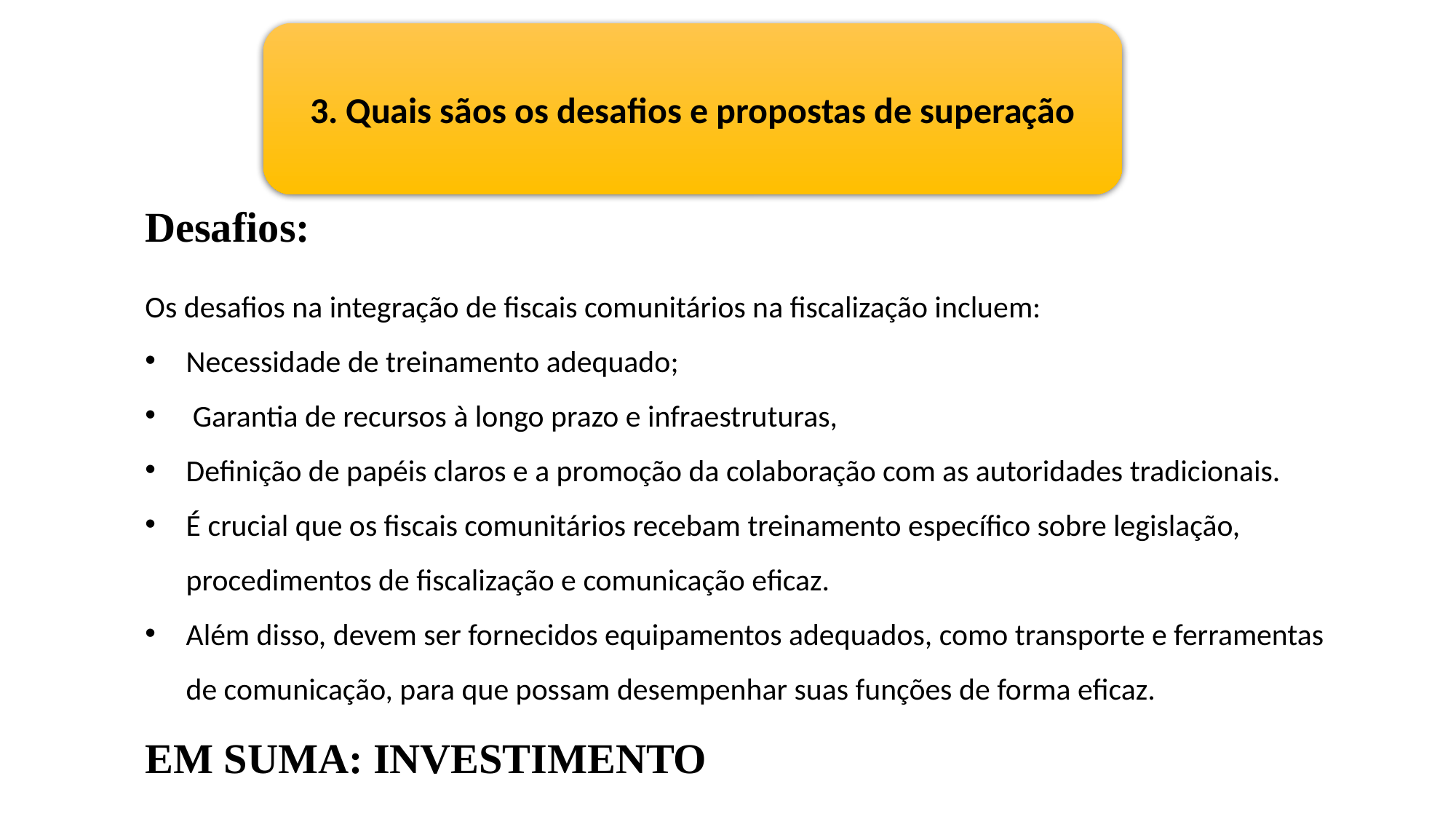

3. Quais sãos os desafios e propostas de superação
Desafios:

Os desafios na integração de fiscais comunitários na fiscalização incluem:
Necessidade de treinamento adequado;
 Garantia de recursos à longo prazo e infraestruturas,
Definição de papéis claros e a promoção da colaboração com as autoridades tradicionais.
É crucial que os fiscais comunitários recebam treinamento específico sobre legislação, procedimentos de fiscalização e comunicação eficaz.
Além disso, devem ser fornecidos equipamentos adequados, como transporte e ferramentas de comunicação, para que possam desempenhar suas funções de forma eficaz.
EM SUMA: INVESTIMENTO